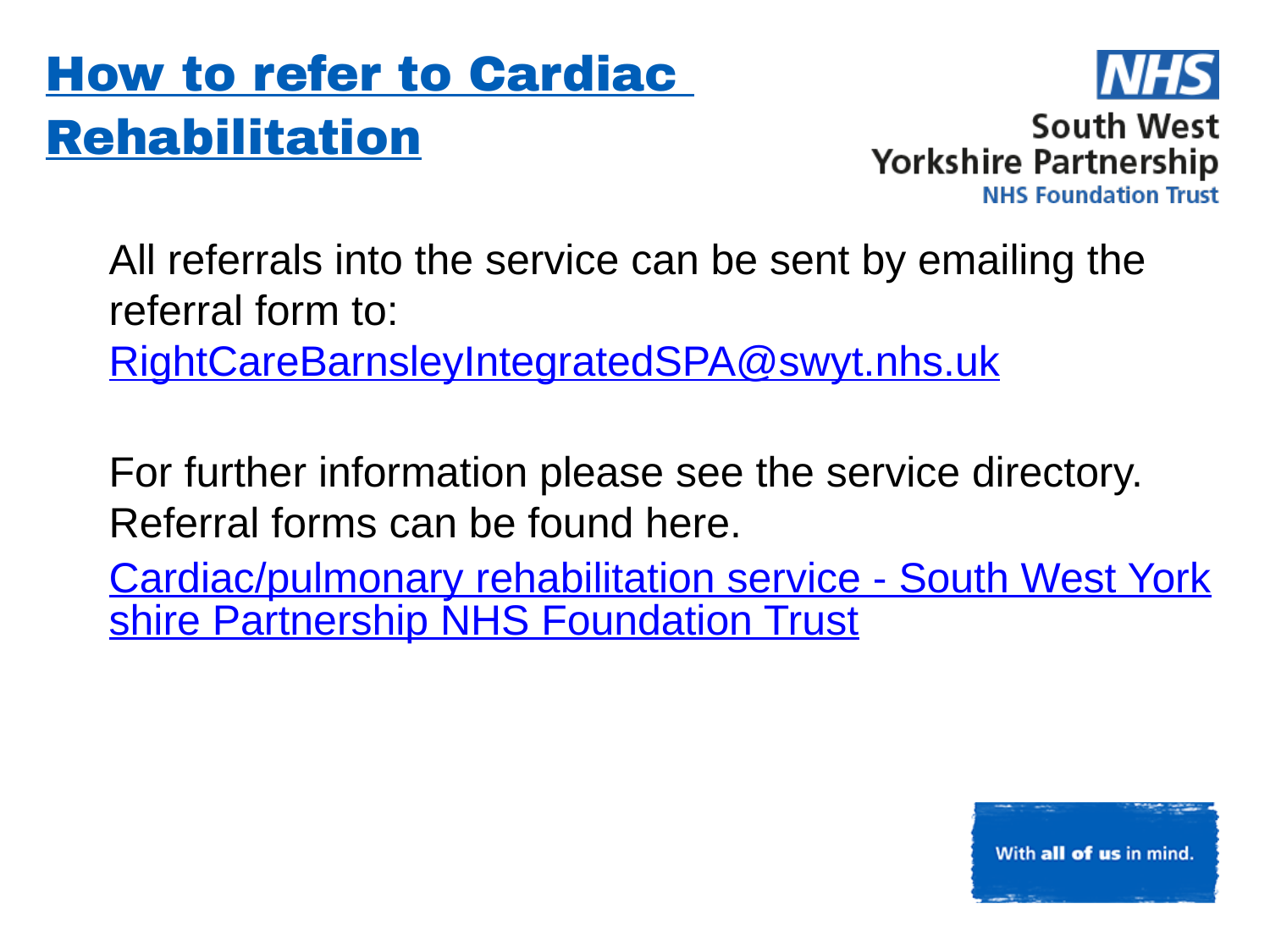

How to refer to Cardiac
Rehabilitation

All referrals into the service can be sent by emailing the referral form to: RightCareBarnsleyIntegratedSPA@swyt.nhs.uk

For further information please see the service directory. Referral forms can be found here.
Cardiac/pulmonary rehabilitation service - South West Yorkshire Partnership NHS Foundation Trust